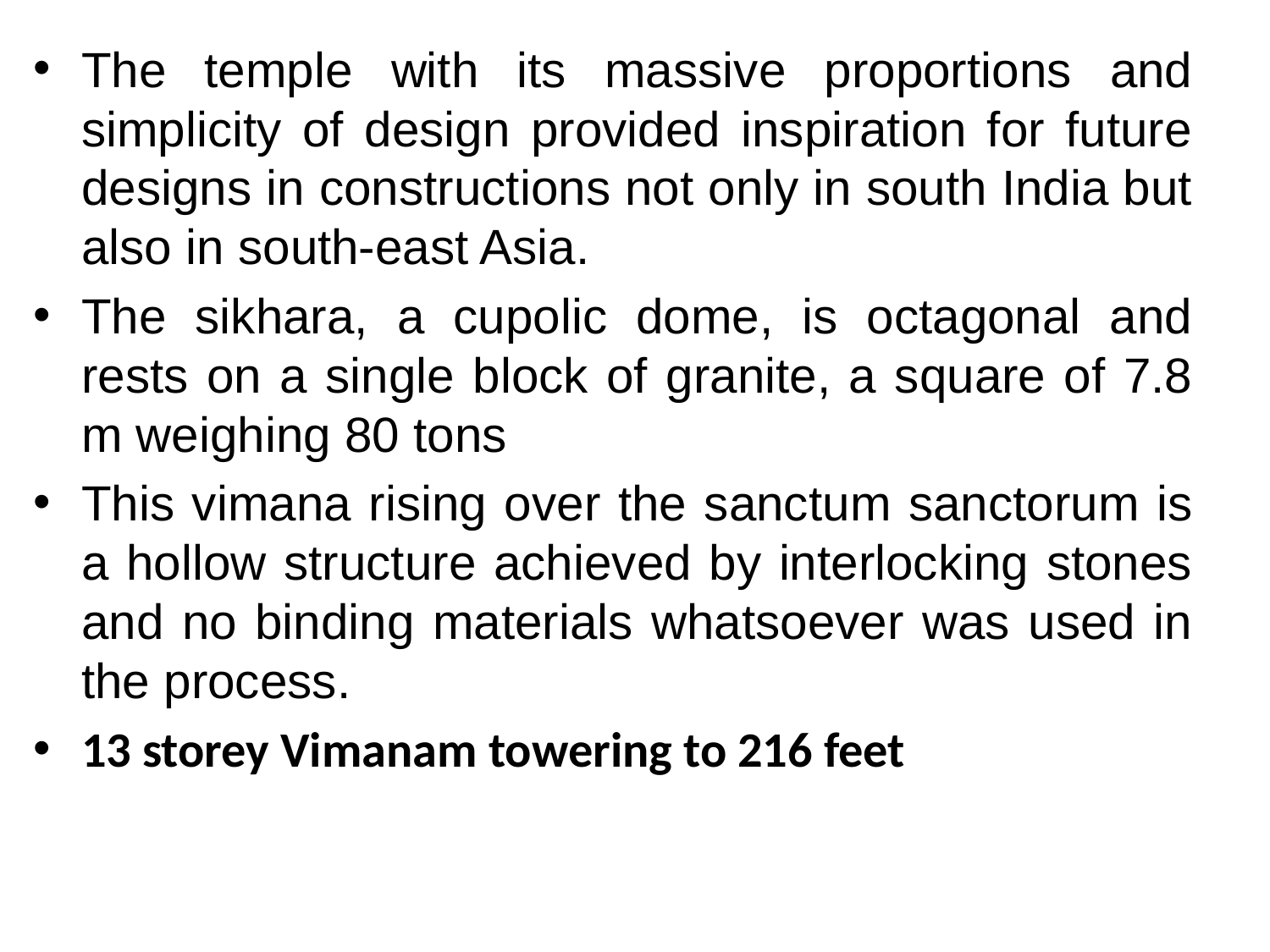

The temple with its massive proportions and simplicity of design provided inspiration for future designs in constructions not only in south India but also in south-east Asia.
The sikhara, a cupolic dome, is octagonal and rests on a single block of granite, a square of 7.8 m weighing 80 tons
This vimana rising over the sanctum sanctorum is a hollow structure achieved by interlocking stones and no binding materials whatsoever was used in the process.
13 storey Vimanam towering to 216 feet